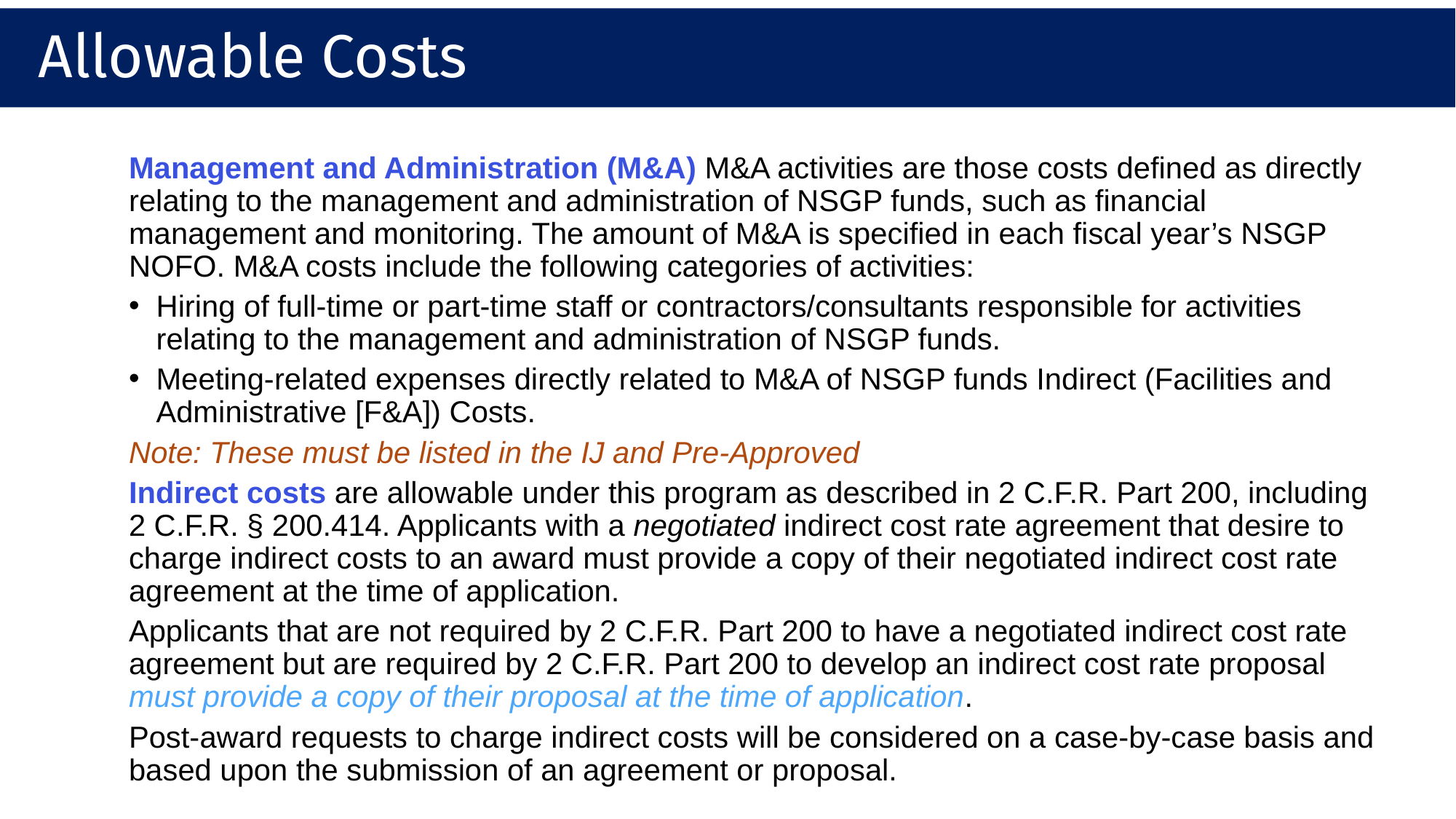

# Allowable Costs
Management and Administration (M&A) M&A activities are those costs defined as directly relating to the management and administration of NSGP funds, such as financial management and monitoring. The amount of M&A is specified in each fiscal year’s NSGP NOFO. M&A costs include the following categories of activities:
Hiring of full-time or part-time staff or contractors/consultants responsible for activities relating to the management and administration of NSGP funds.
Meeting-related expenses directly related to M&A of NSGP funds Indirect (Facilities and Administrative [F&A]) Costs.
Note: These must be listed in the IJ and Pre-Approved
Indirect costs are allowable under this program as described in 2 C.F.R. Part 200, including 2 C.F.R. § 200.414. Applicants with a negotiated indirect cost rate agreement that desire to charge indirect costs to an award must provide a copy of their negotiated indirect cost rate agreement at the time of application.
Applicants that are not required by 2 C.F.R. Part 200 to have a negotiated indirect cost rate agreement but are required by 2 C.F.R. Part 200 to develop an indirect cost rate proposal must provide a copy of their proposal at the time of application.
Post-award requests to charge indirect costs will be considered on a case-by-case basis and based upon the submission of an agreement or proposal.